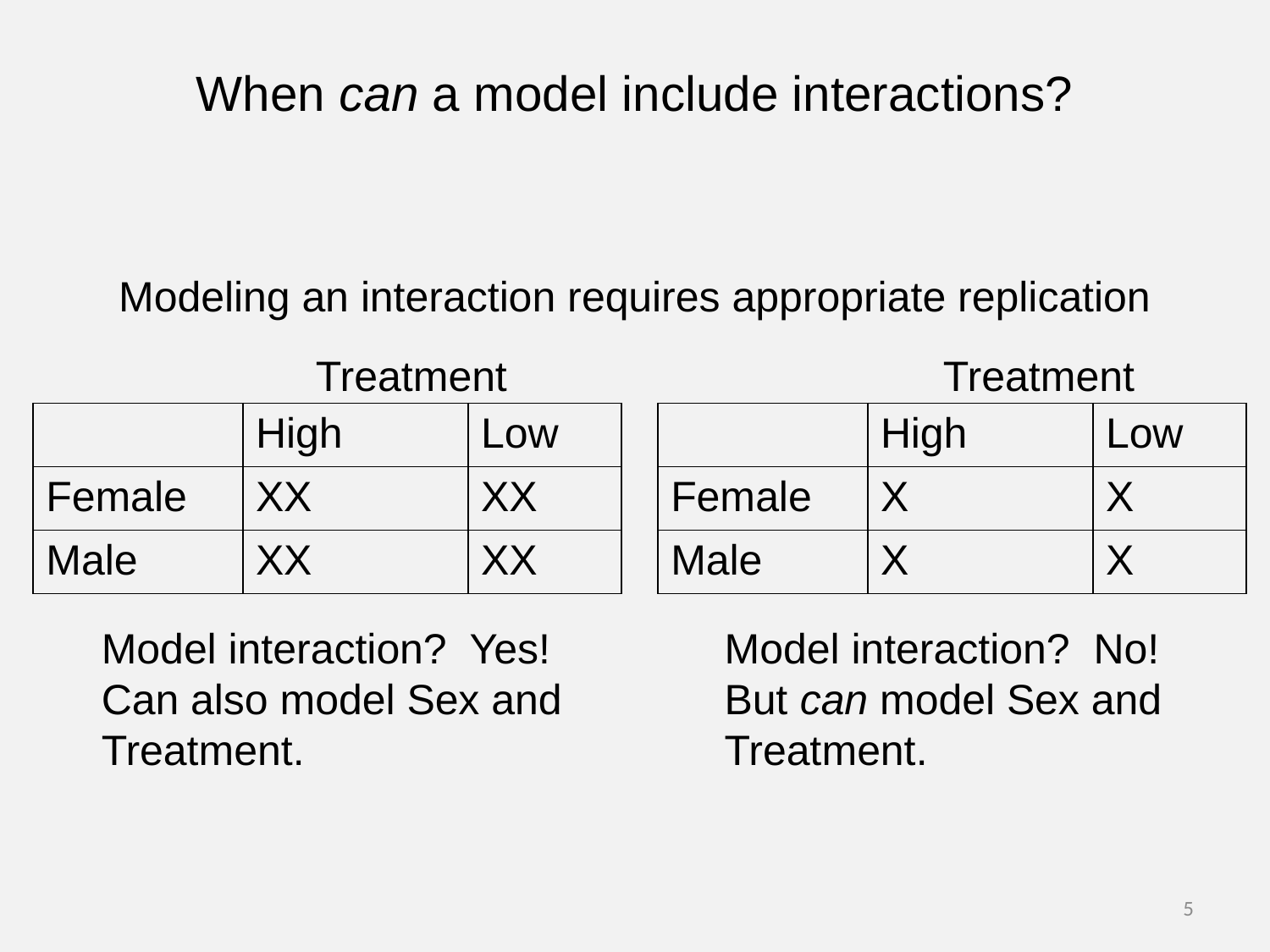

When can a model include interactions?
Modeling an interaction requires appropriate replication
Treatment
Treatment
|  | High | Low |
| --- | --- | --- |
| Female | XX | XX |
| Male | XX | XX |
|  | High | Low |
| --- | --- | --- |
| Female | X | X |
| Male | X | X |
Model interaction?  Yes!
Can also model Sex and
Treatment.
Model interaction?  No!
But can model Sex and
Treatment.
5